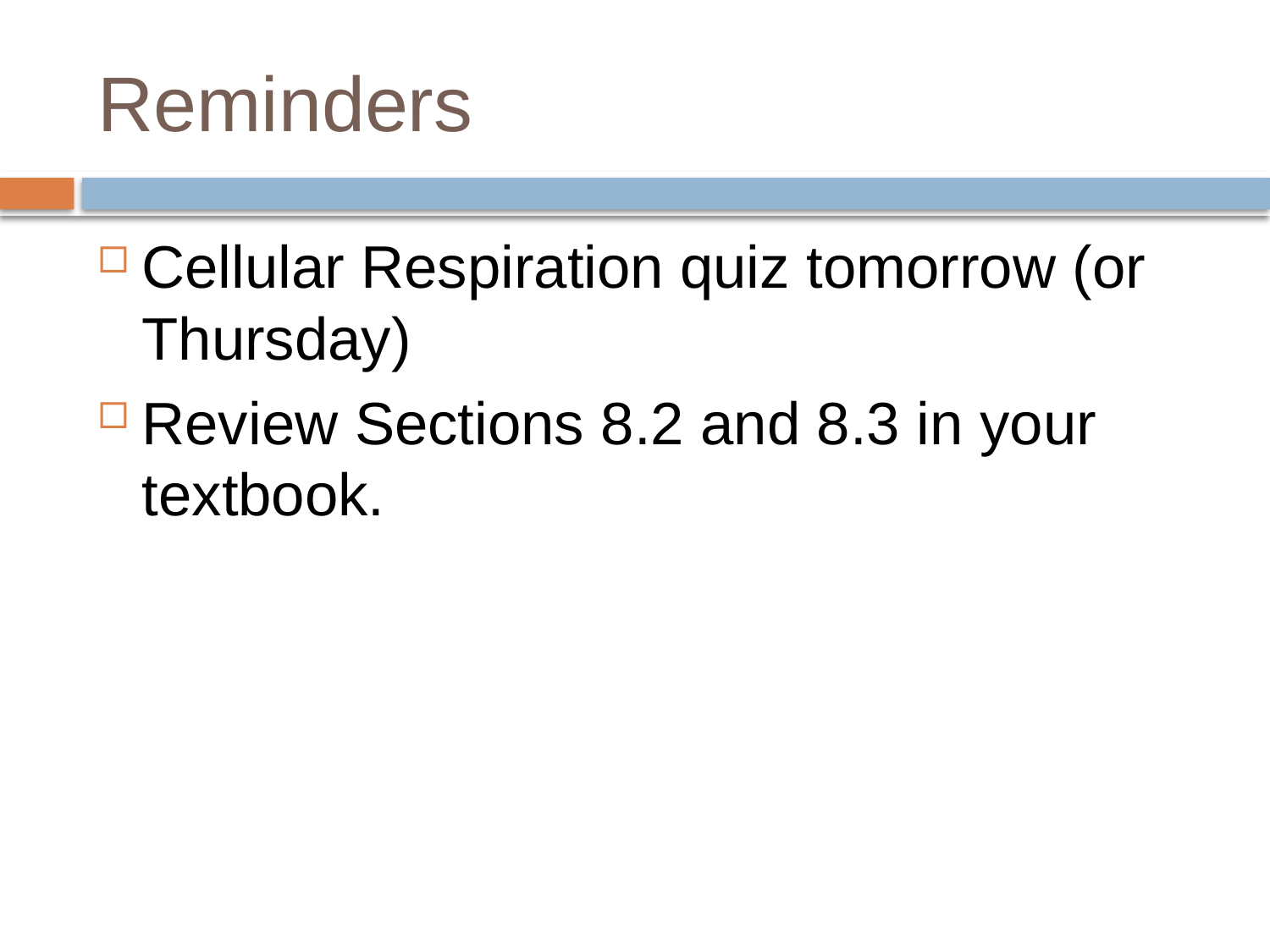

# Reminders
Cellular Respiration quiz tomorrow (or Thursday)
Review Sections 8.2 and 8.3 in your textbook.